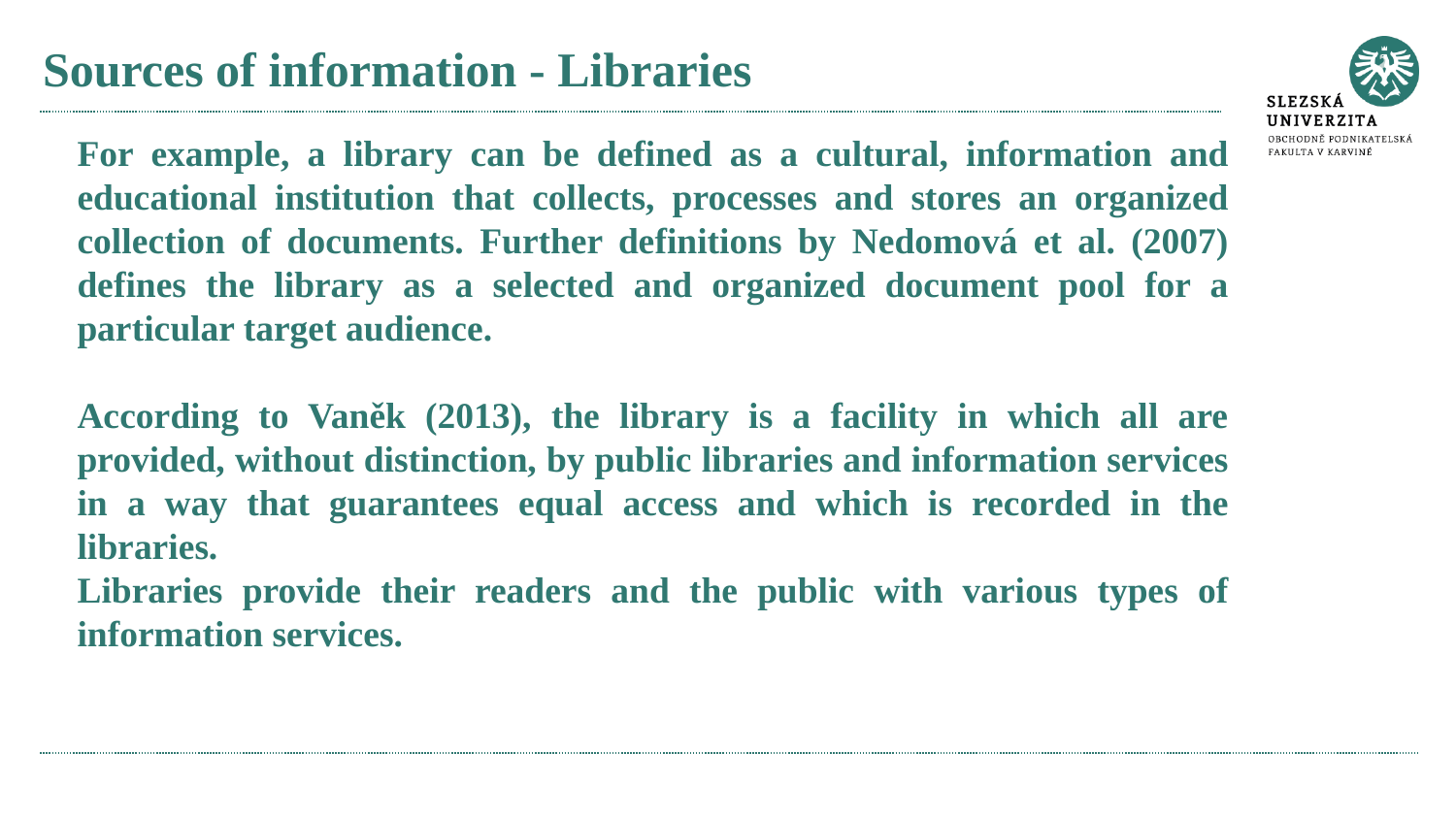

# Sources of information - Libraries
For example, a library can be defined as a cultural, information and educational institution that collects, processes and stores an organized collection of documents. Further definitions by Nedomová et al. (2007) defines the library as a selected and organized document pool for a particular target audience.

According to Vaněk (2013), the library is a facility in which all are provided, without distinction, by public libraries and information services in a way that guarantees equal access and which is recorded in the libraries.
Libraries provide their readers and the public with various types of information services.